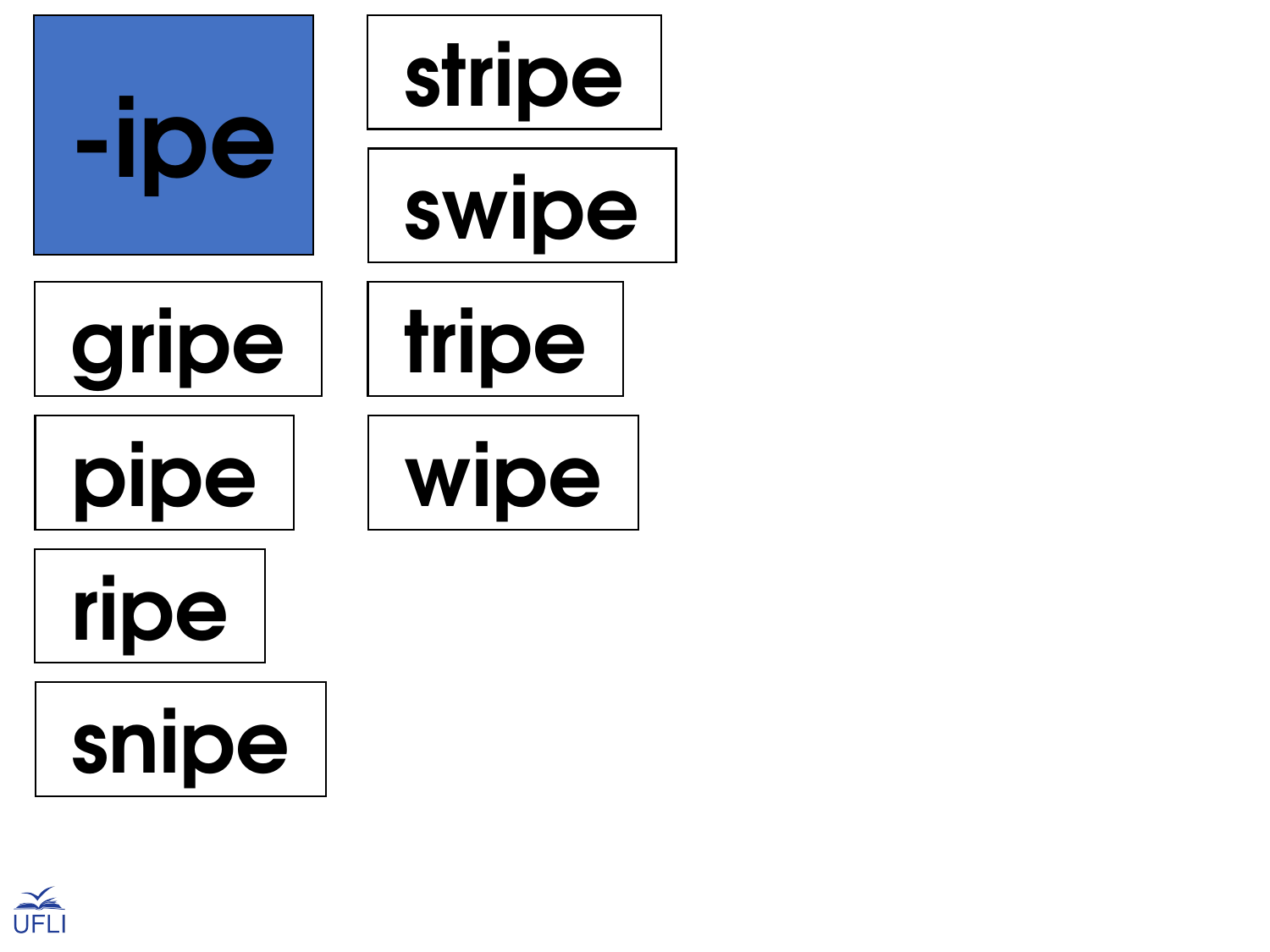

-ipe
 stripe
 swipe
 gripe
 tripe
 pipe
 wipe
 ripe
 snipe